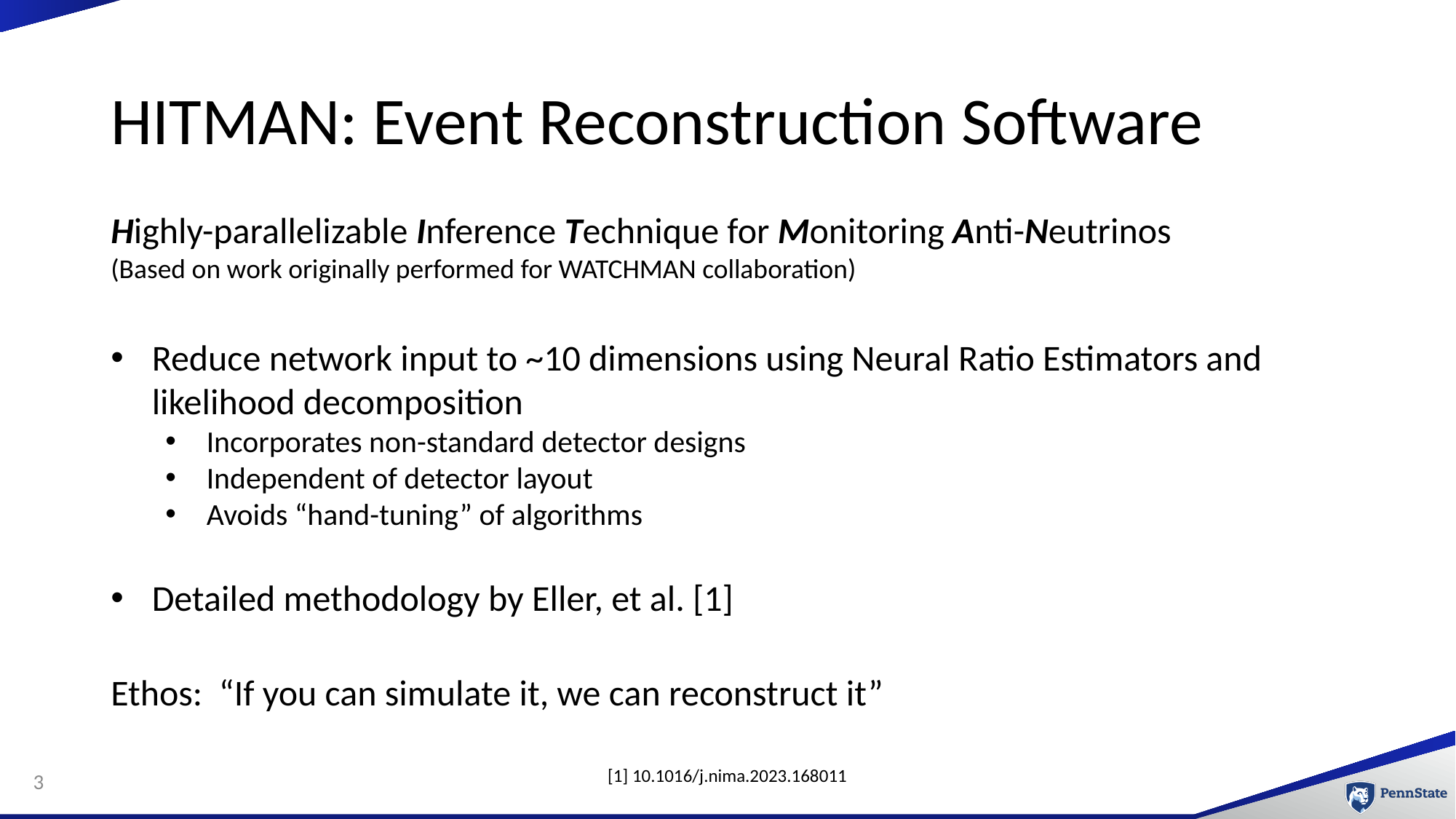

# HITMAN: Event Reconstruction Software
Highly-parallelizable Inference Technique for Monitoring Anti-Neutrinos
(Based on work originally performed for WATCHMAN collaboration)

Reduce network input to ~10 dimensions using Neural Ratio Estimators and likelihood decomposition
Incorporates non-standard detector designs
Independent of detector layout
Avoids “hand-tuning” of algorithms

Detailed methodology by Eller, et al. [1]

Ethos:  “If you can simulate it, we can reconstruct it”
[1] 10.1016/j.nima.2023.168011
3